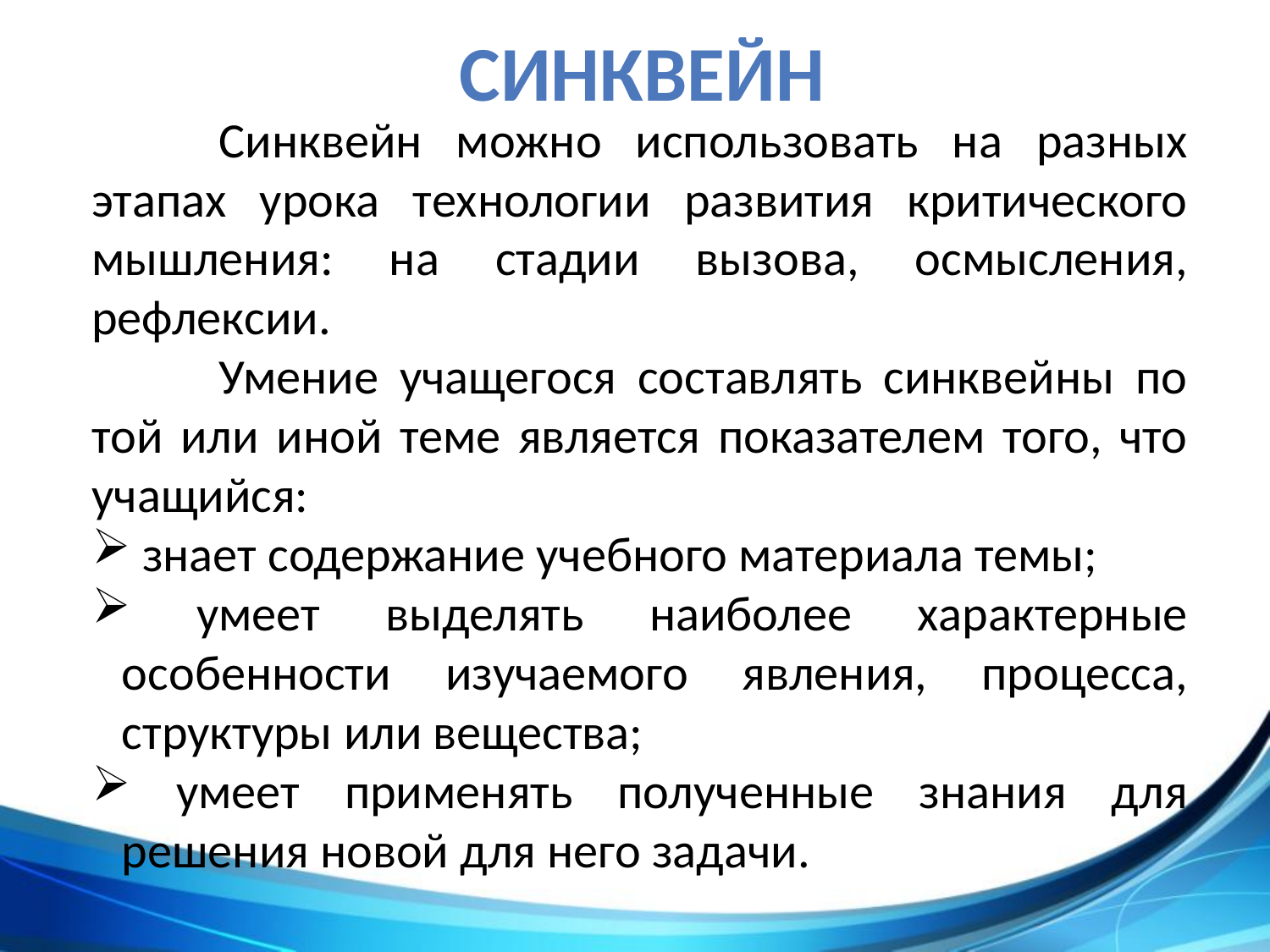

# синквейн
	Синквейн можно использовать на разных этапах урока технологии развития критического мышления: на стадии вызова, осмысления, рефлексии.
	Умение учащегося составлять синквейны по той или иной теме является показателем того, что учащийся:
 знает содержание учебного материала темы;
 умеет выделять наиболее характерные особенности изучаемого явления, процесса, структуры или вещества;
 умеет применять полученные знания для решения новой для него задачи.